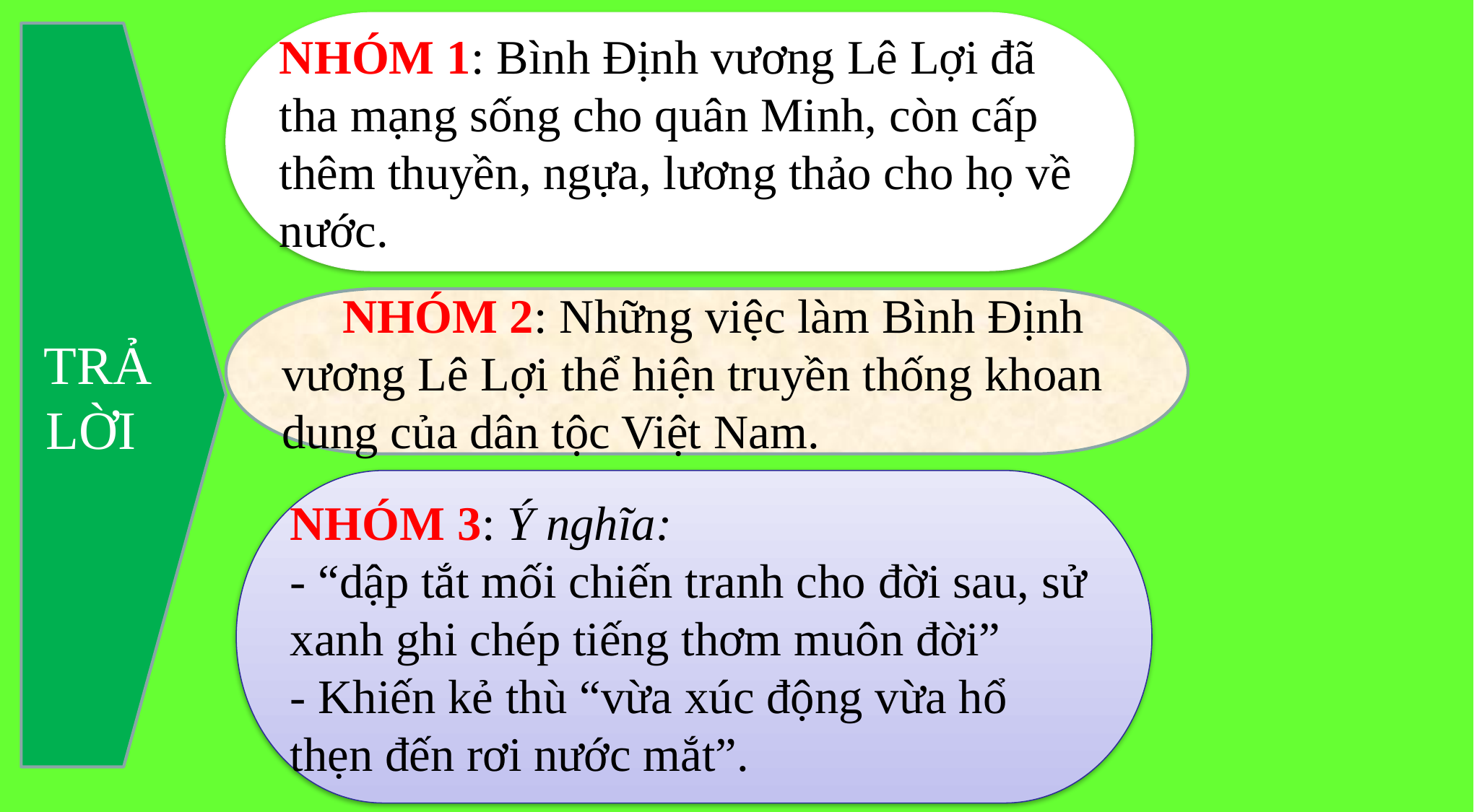

NHÓM 1: Bình Định vương Lê Lợi đã tha mạng sống cho quân Minh, còn cấp thêm thuyền, ngựa, lương thảo cho họ về nước.
TRẢ LỜI
     NHÓM 2: Những việc làm Bình Định vương Lê Lợi thể hiện truyền thống khoan dung của dân tộc Việt Nam.
NHÓM 3: Ý nghĩa:
- “dập tắt mối chiến tranh cho đời sau, sử xanh ghi chép tiếng thơm muôn đời”
- Khiến kẻ thù “vừa xúc động vừa hổ thẹn đến rơi nước mắt”.